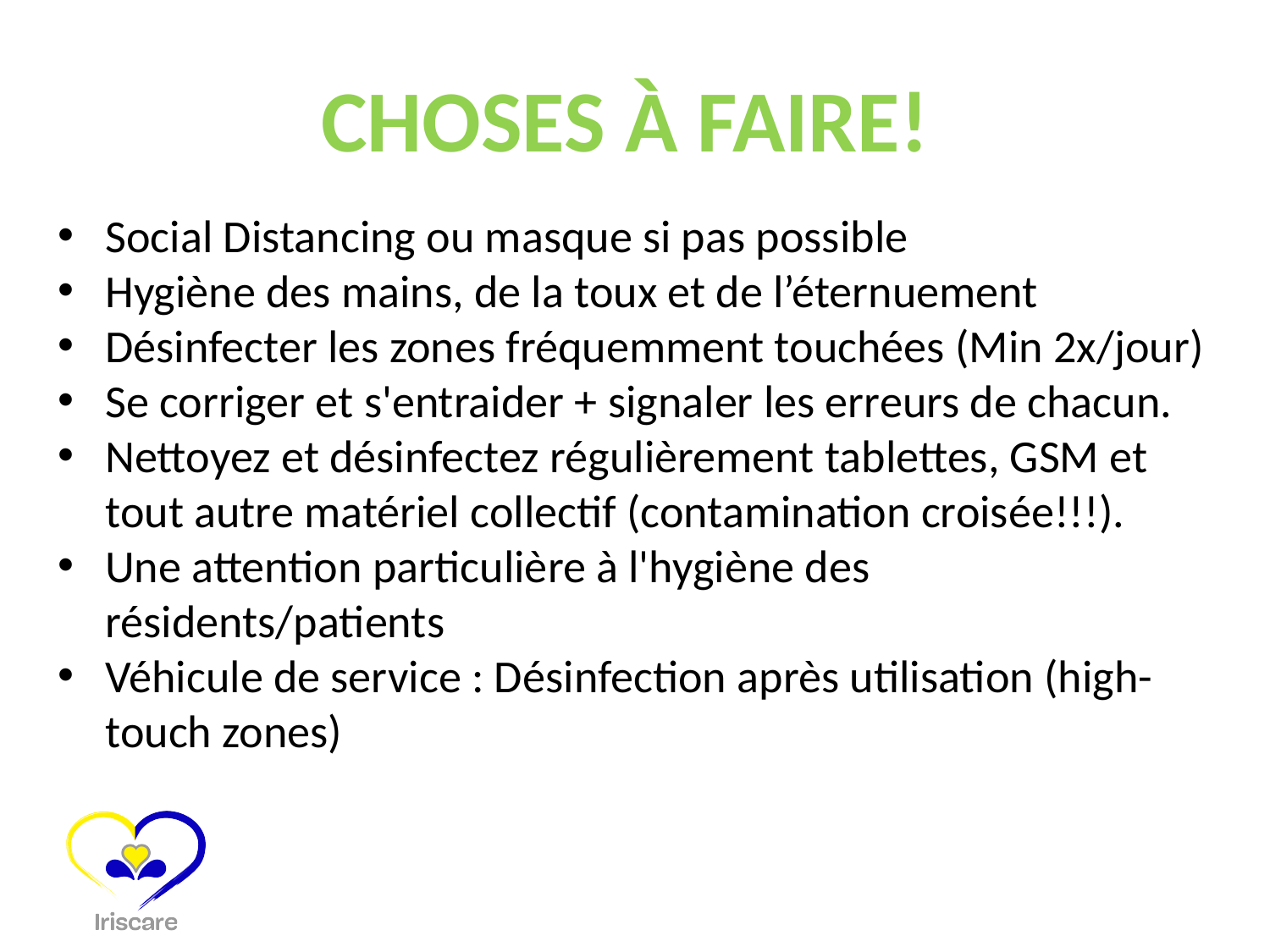

# CHOSES À FAIRE!
Social Distancing ou masque si pas possible
Hygiène des mains, de la toux et de l’éternuement
Désinfecter les zones fréquemment touchées (Min 2x/jour)
Se corriger et s'entraider + signaler les erreurs de chacun.
Nettoyez et désinfectez régulièrement tablettes, GSM et tout autre matériel collectif (contamination croisée!!!).
Une attention particulière à l'hygiène des résidents/patients
Véhicule de service : Désinfection après utilisation (high-touch zones)